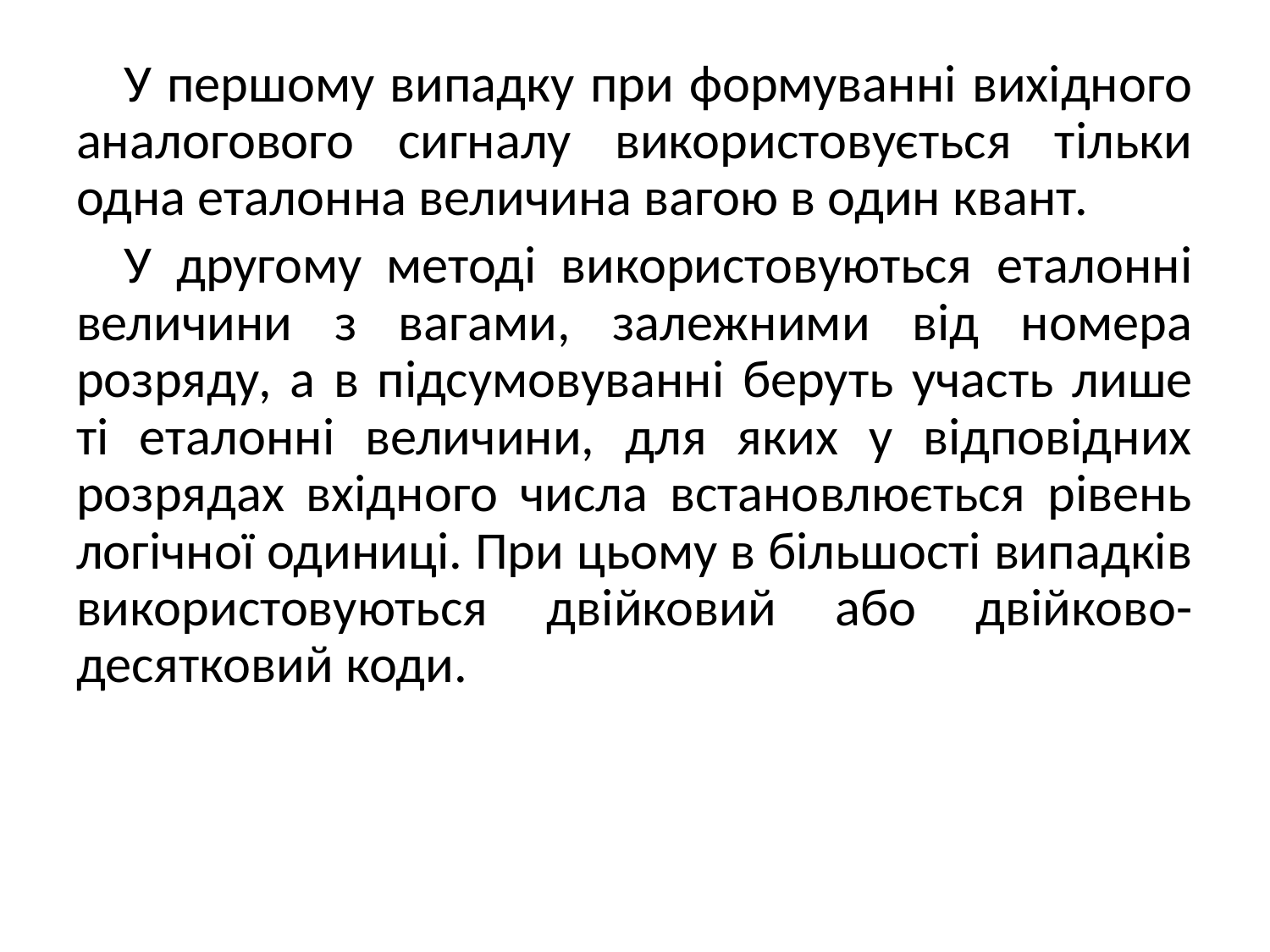

У першому випадку при формуванні вихідного аналогового сигналу використовується тільки одна еталонна величина вагою в один квант.
У другому методі використовуються еталонні величини з вагами, залежними від номера розряду, а в підсумовуванні беруть участь лише ті еталонні величини, для яких у відповідних розрядах вхідного числа встановлюється рівень логічної одиниці. При цьому в більшості випадків використовуються двійковий або двійково-десятковий коди.